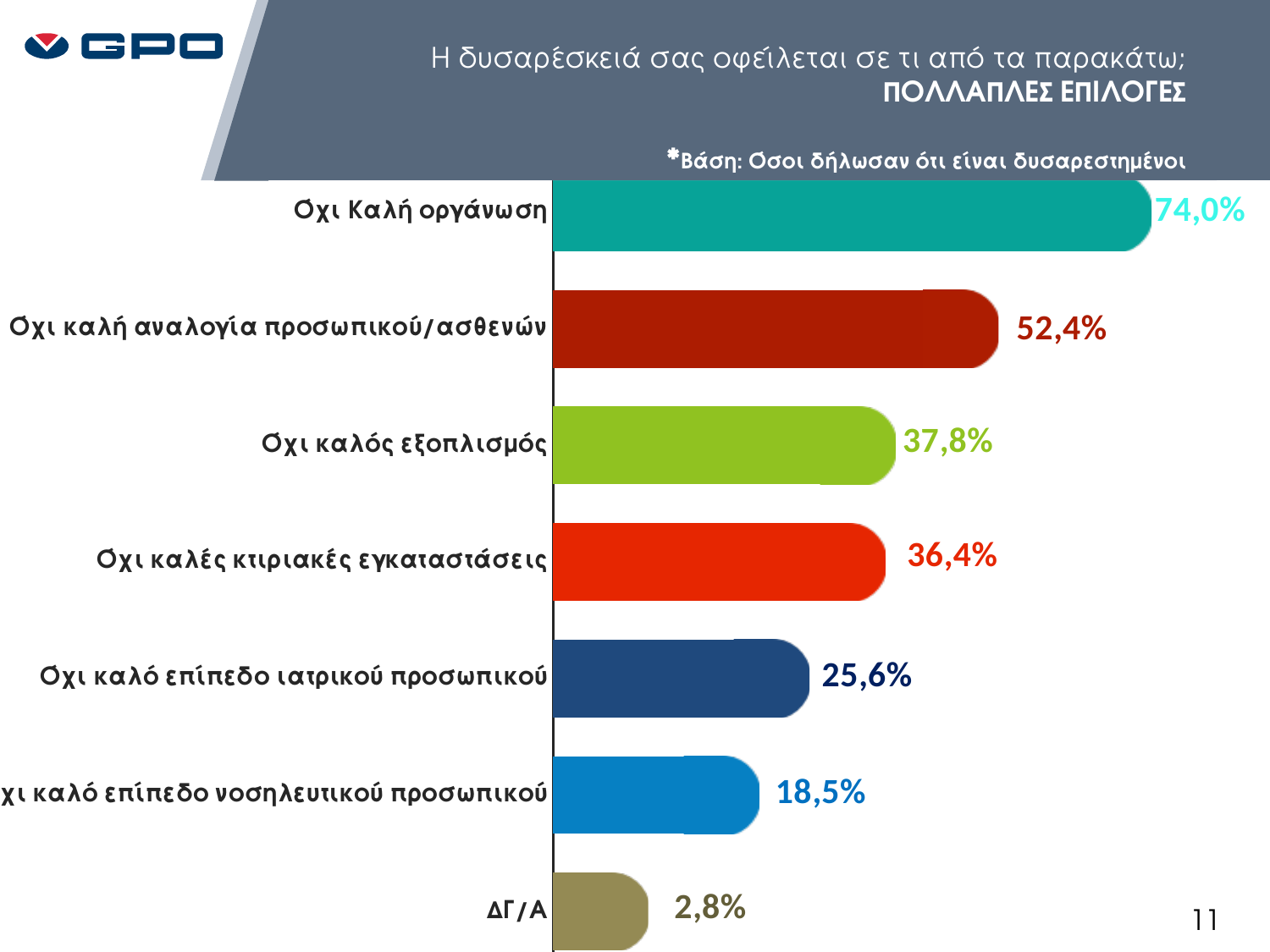

Η δυσαρέσκειά σας οφείλεται σε τι από τα παρακάτω; ΠΟΛΛΑΠΛΕΣ ΕΠΙΛΟΓΕΣ

*Βάση: Όσοι δήλωσαν ότι είναι δυσαρεστημένοι

### Chart

| Category | Ναι | Σειρά 3 |
|---|---|---|
| Όχι Καλή οργάνωση | 0.7401574803149606 | 0.10714285714285714 |
| Όχι καλή αναλογία προσωπικού/ασθενών | 0.5236220472440944 | 0.10714285714285714 |
| Όχι καλός εξοπλισμός | 0.3779527559055118 | 0.10714285714285714 |
| Όχι καλές κτιριακές εγκαταστάσεις | 0.3636363636363636 | 0.10714285714285714 |
| Όχι καλό επίπεδο ιατρικού προσωπικού | 0.2559055118110236 | 0.10714285714285714 |
| Όχι καλό επίπεδο νοσηλευτικού προσωπικού | 0.1850393700787402 | 0.10714285714285714 |
| ΔΓ/Α | 0.02755905511811024 | 0.10714285714285714 |
11